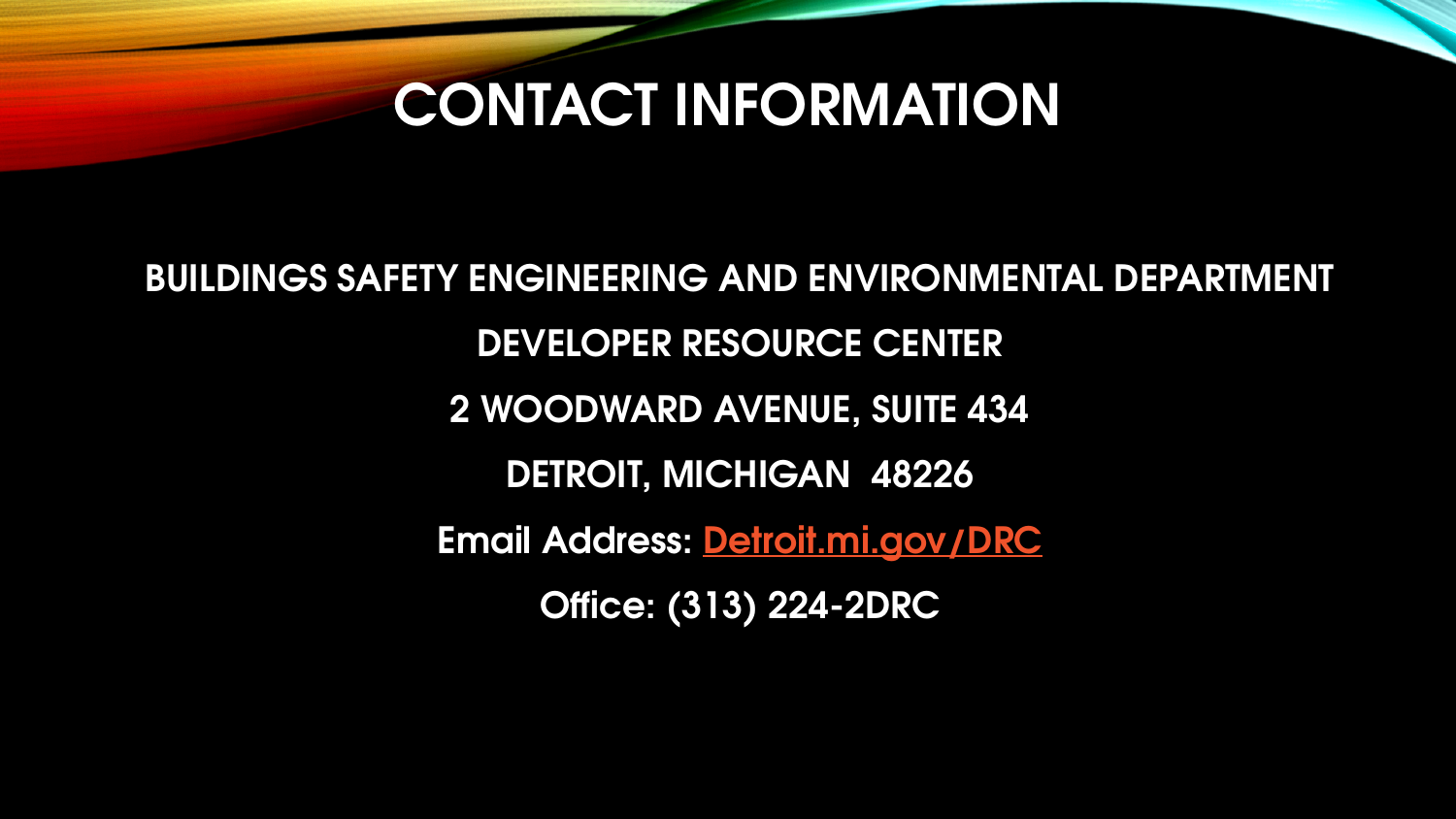

# CONTACT INFORMATION
BUILDINGS SAFETY ENGINEERING AND ENVIRONMENTAL DEPARTMENT
DEVELOPER RESOURCE CENTER
2 WOODWARD AVENUE, SUITE 434
DETROIT, MICHIGAN  48226
Email Address: Detroit.mi.gov/DRC
Office: (313) 224-2DRC